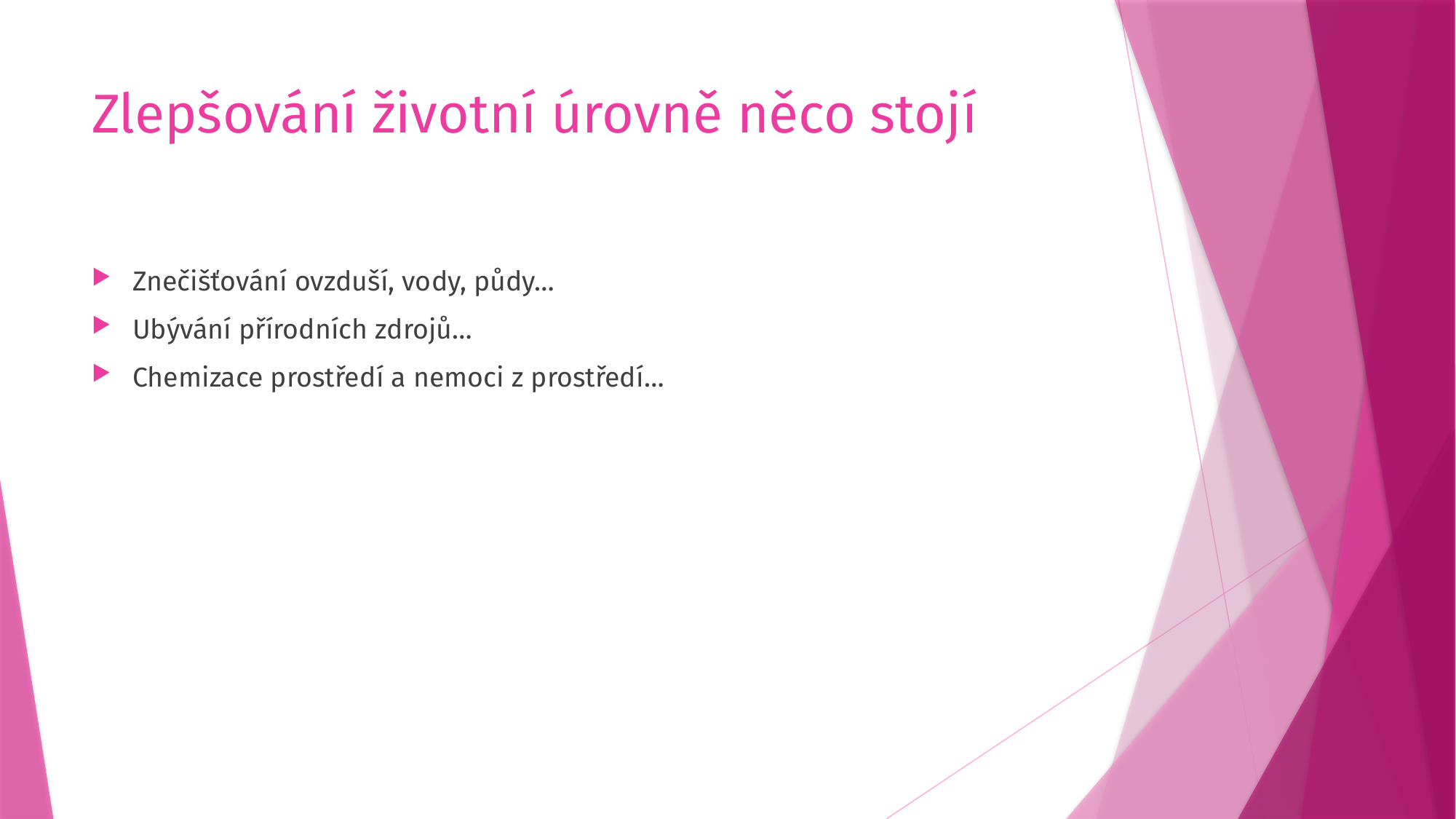

# Zlepšování životní úrovně něco stojí
Znečišťování ovzduší, vody, půdy…
Ubývání přírodních zdrojů…
Chemizace prostředí a nemoci z prostředí…